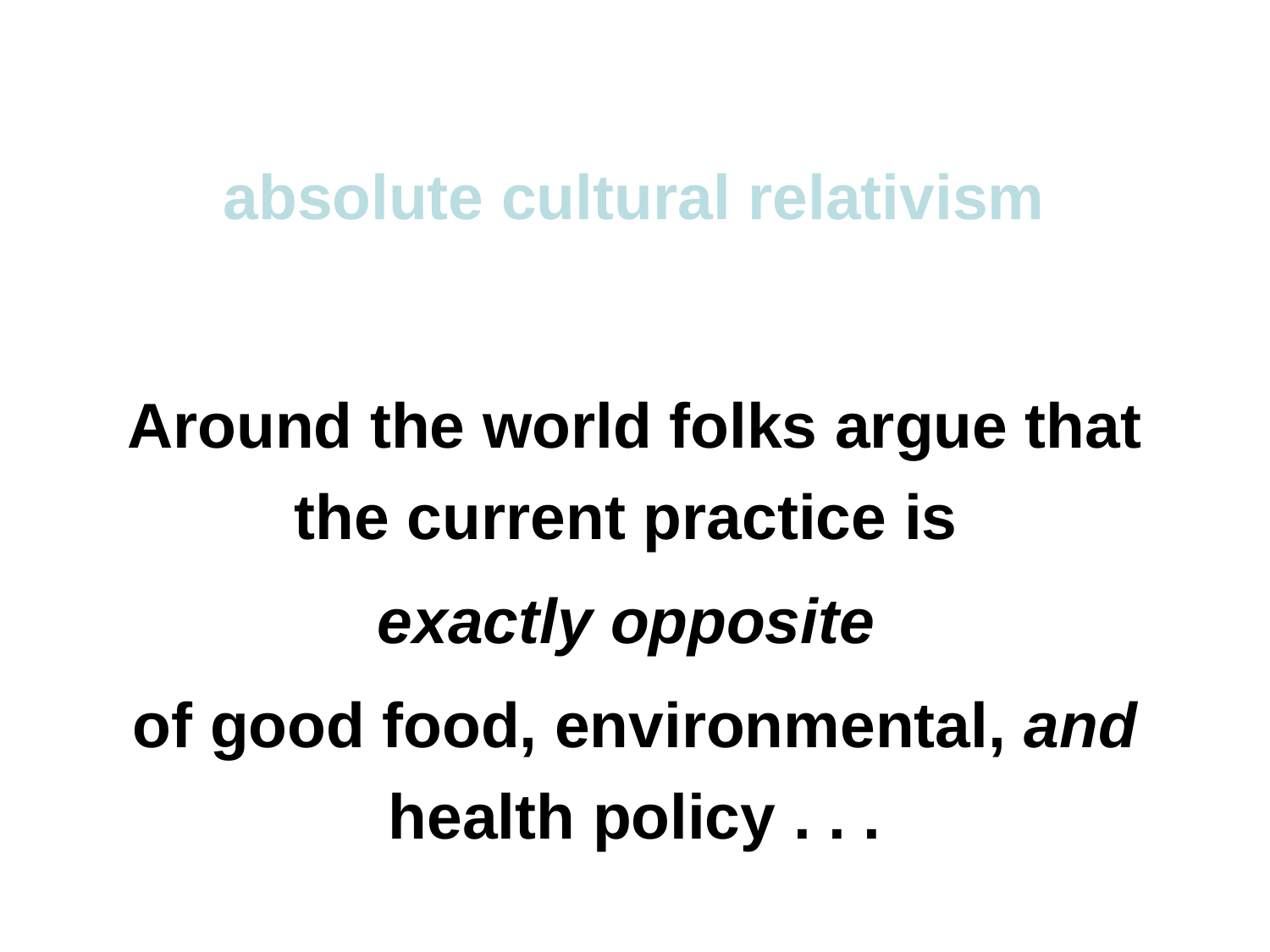

absolute cultural relativism

Around the world folks argue that the current practice is
exactly opposite
of good food, environmental, and health policy . . .